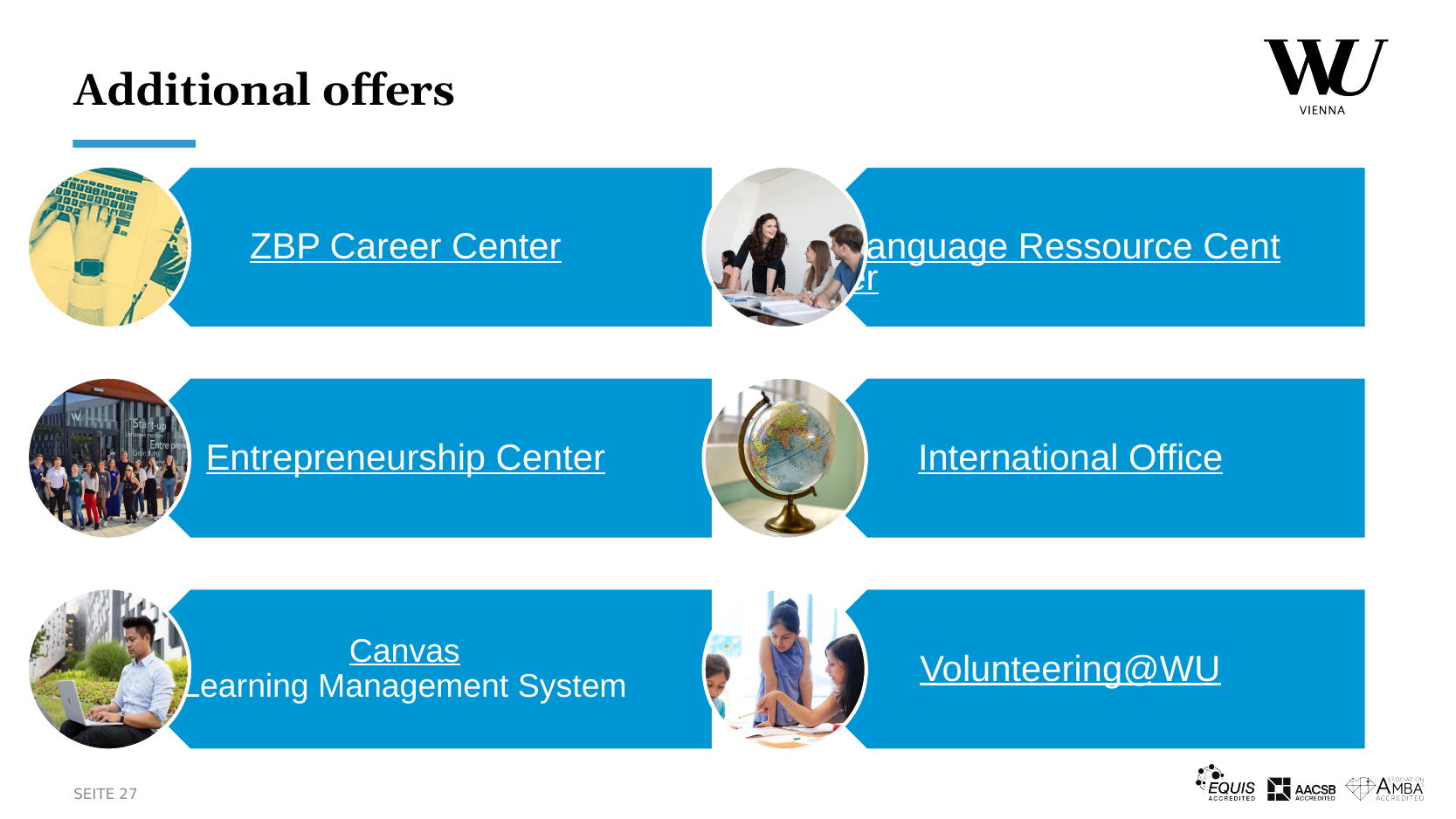

# Additional offers
ZBP Career Center
Entrepreneurship Center
Canvas
Learning Management System
Language Ressource Center
International Office
Volunteering@WU

SEITE 27